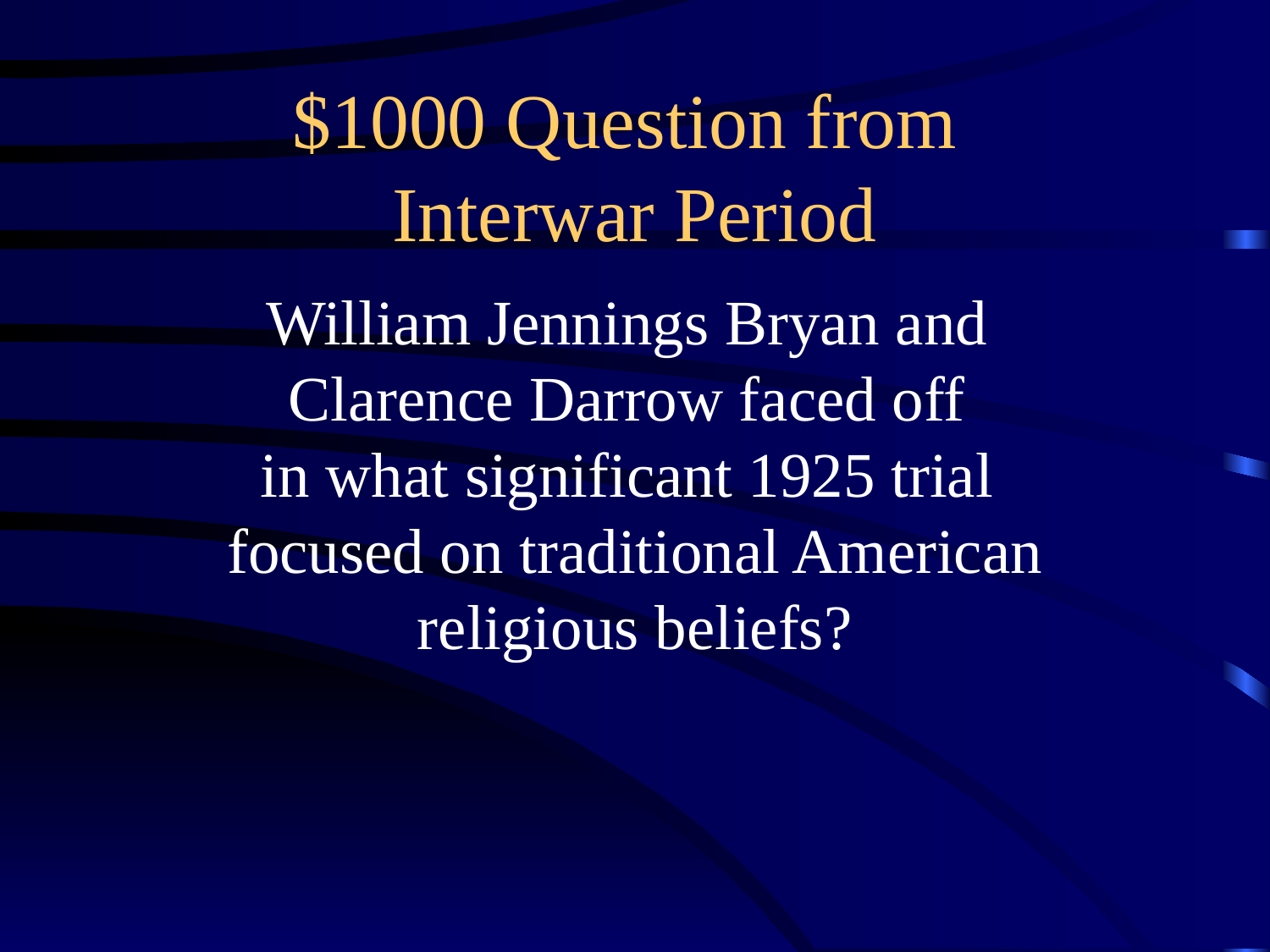

# $1000 Question from Interwar Period
William Jennings Bryan and
Clarence Darrow faced off
in what significant 1925 trial
focused on traditional American religious beliefs?